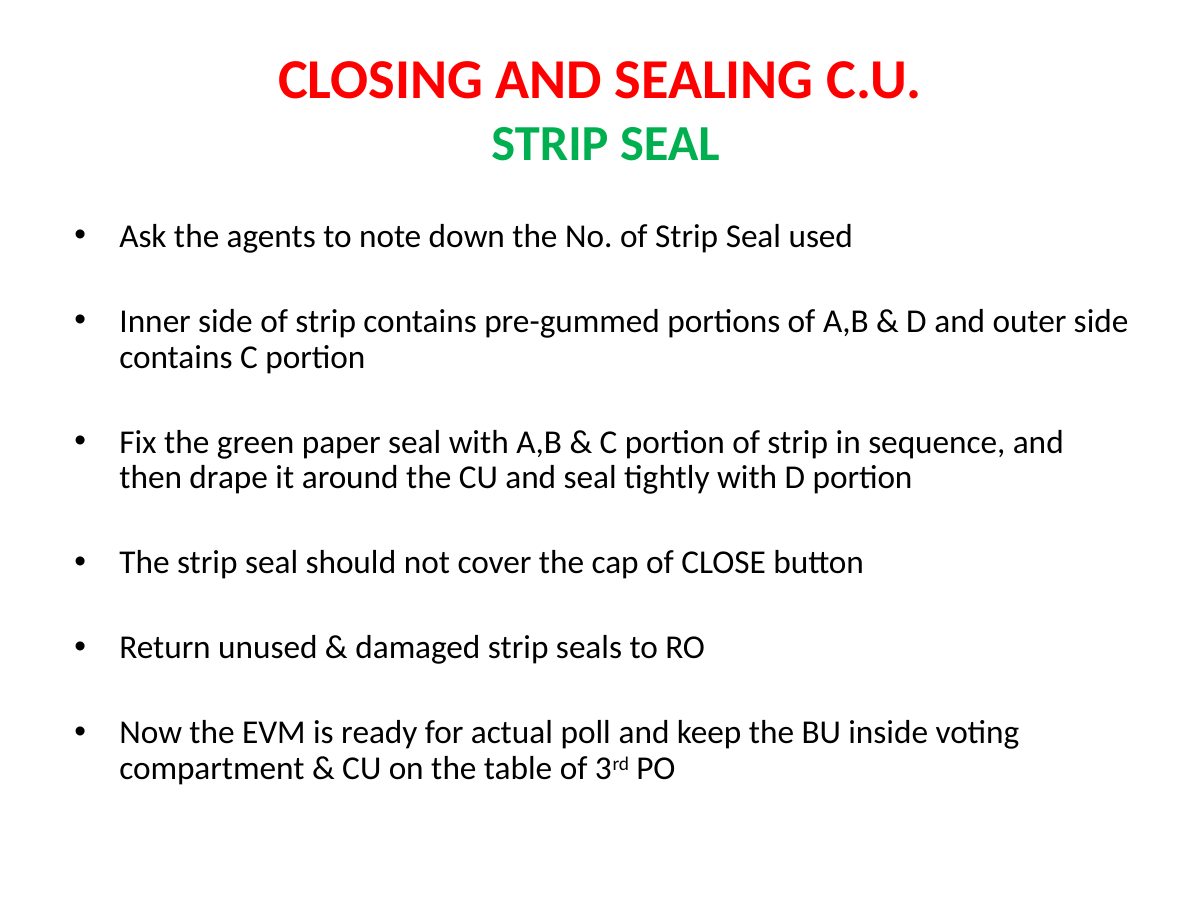

# CLOSING AND SEALING C.U. STRIP SEAL
Ask the agents to note down the No. of Strip Seal used

Inner side of strip contains pre-gummed portions of A,B & D and outer side contains C portion

Fix the green paper seal with A,B & C portion of strip in sequence, and then drape it around the CU and seal tightly with D portion

The strip seal should not cover the cap of CLOSE button

Return unused & damaged strip seals to RO

Now the EVM is ready for actual poll and keep the BU inside voting compartment & CU on the table of 3rd PO